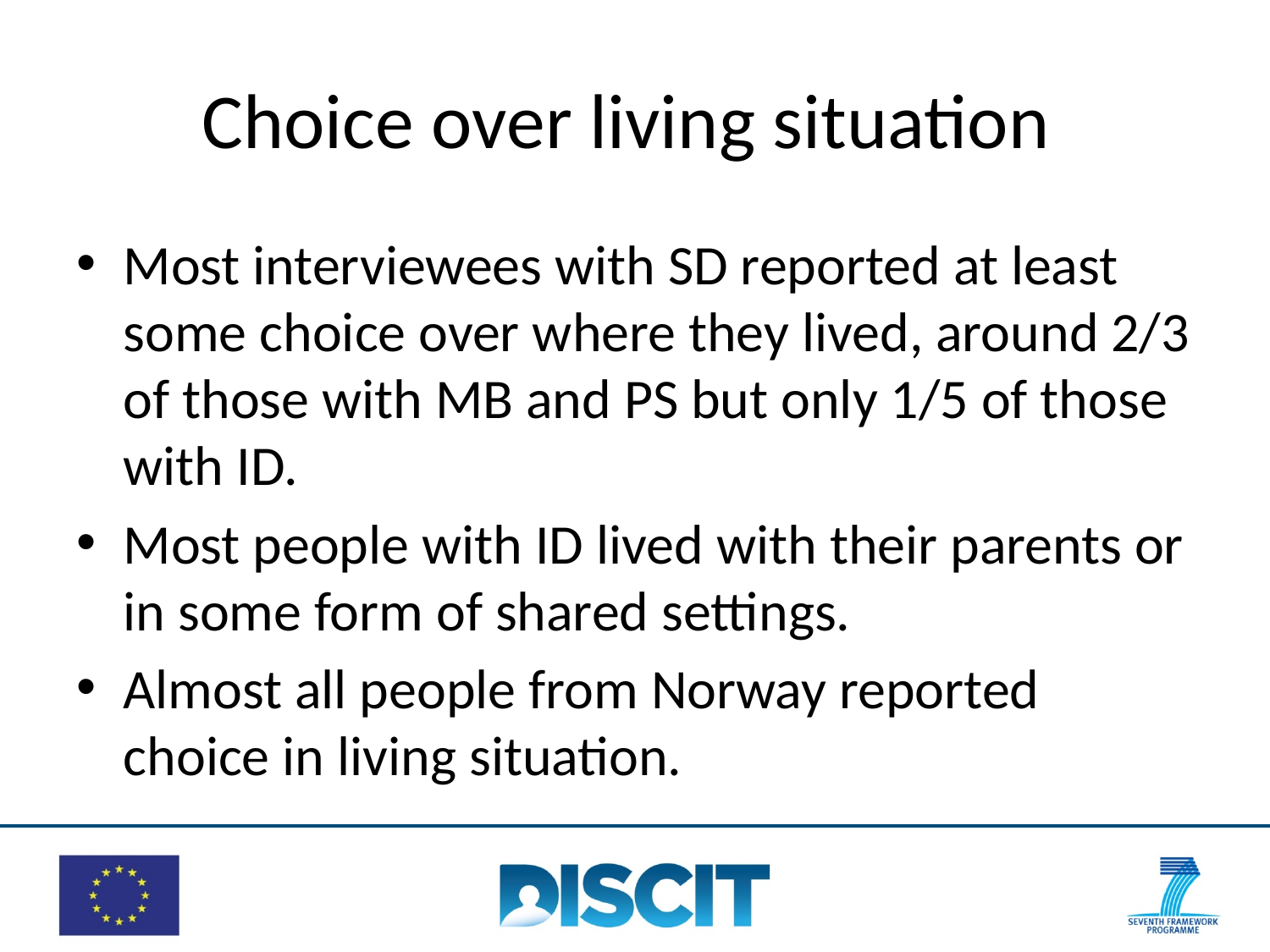

# Choice over living situation
Most interviewees with SD reported at least some choice over where they lived, around 2/3 of those with MB and PS but only 1/5 of those with ID.
Most people with ID lived with their parents or in some form of shared settings.
Almost all people from Norway reported choice in living situation.